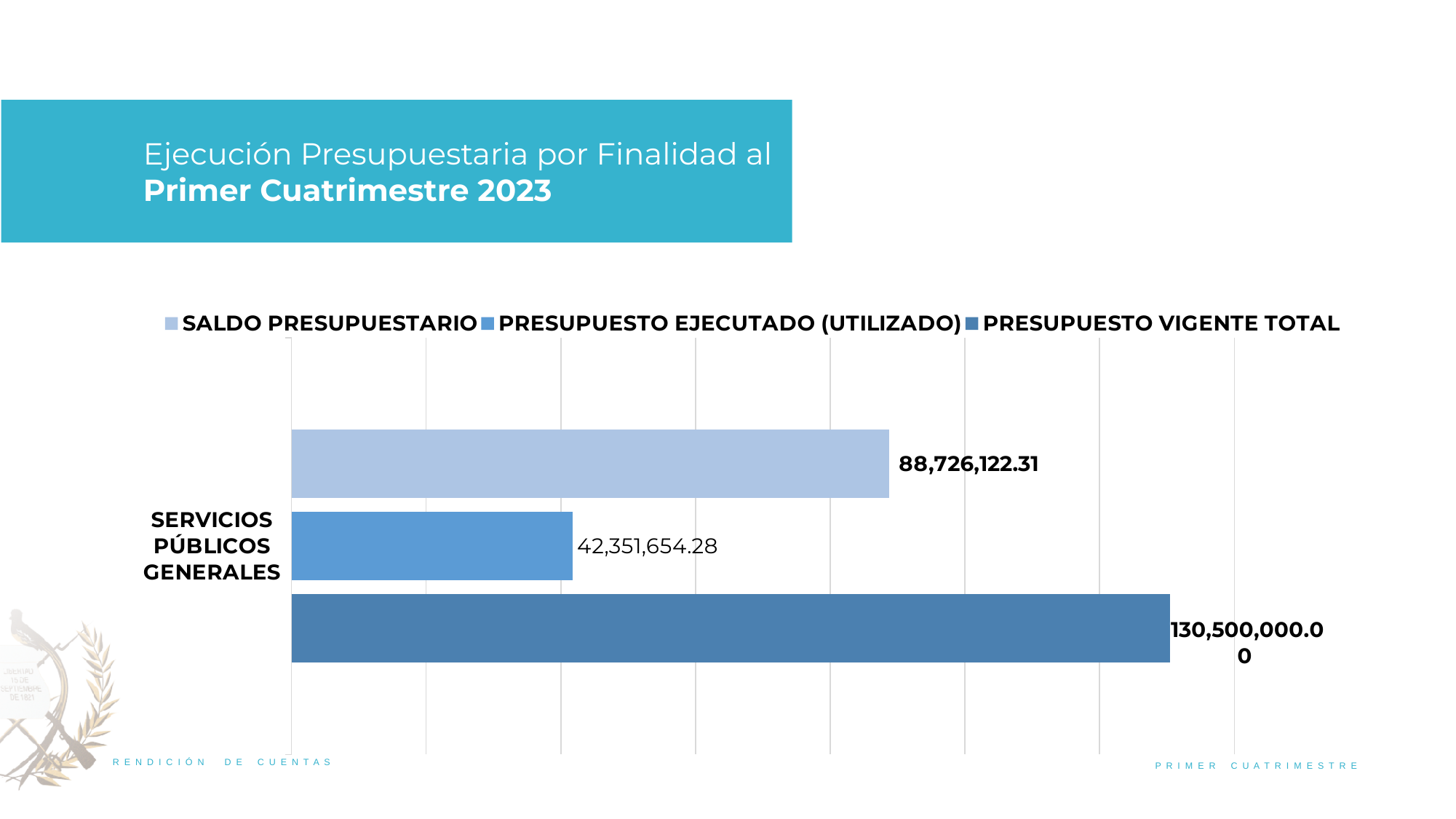

Ejecución Presupuestaria por Finalidad al
Primer Cuatrimestre 2023

### Chart

| Category | PRESUPUESTO VIGENTE TOTAL | PRESUPUESTO EJECUTADO (UTILIZADO) | SALDO PRESUPUESTARIO |
|---|---|---|---|
| SERVICIOS
PÚBLICOS
GENERALES | 130500000.0 | 41773877.69 | 88726122.31 |